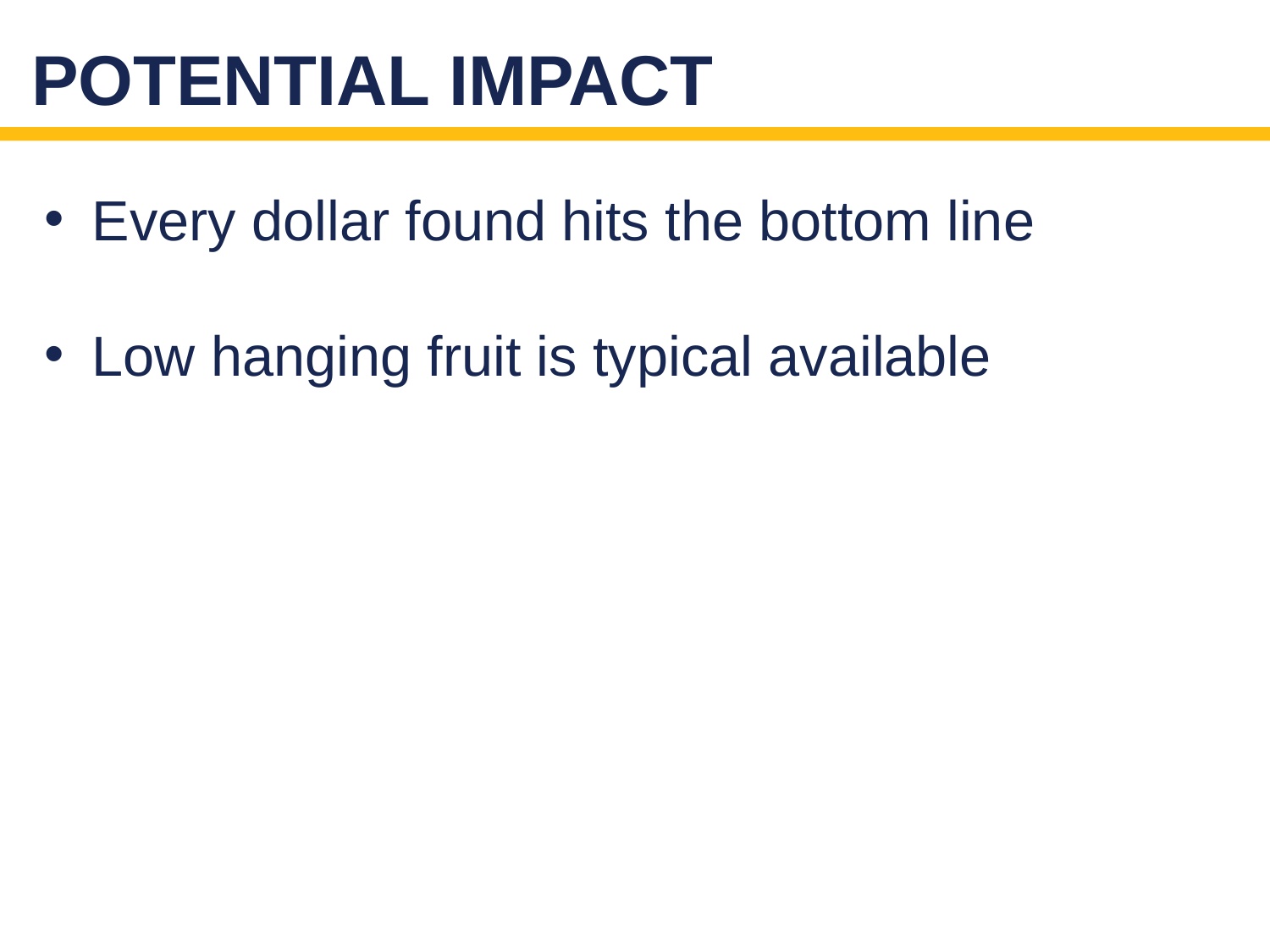

# Potential impact
Every dollar found hits the bottom line

Low hanging fruit is typical available